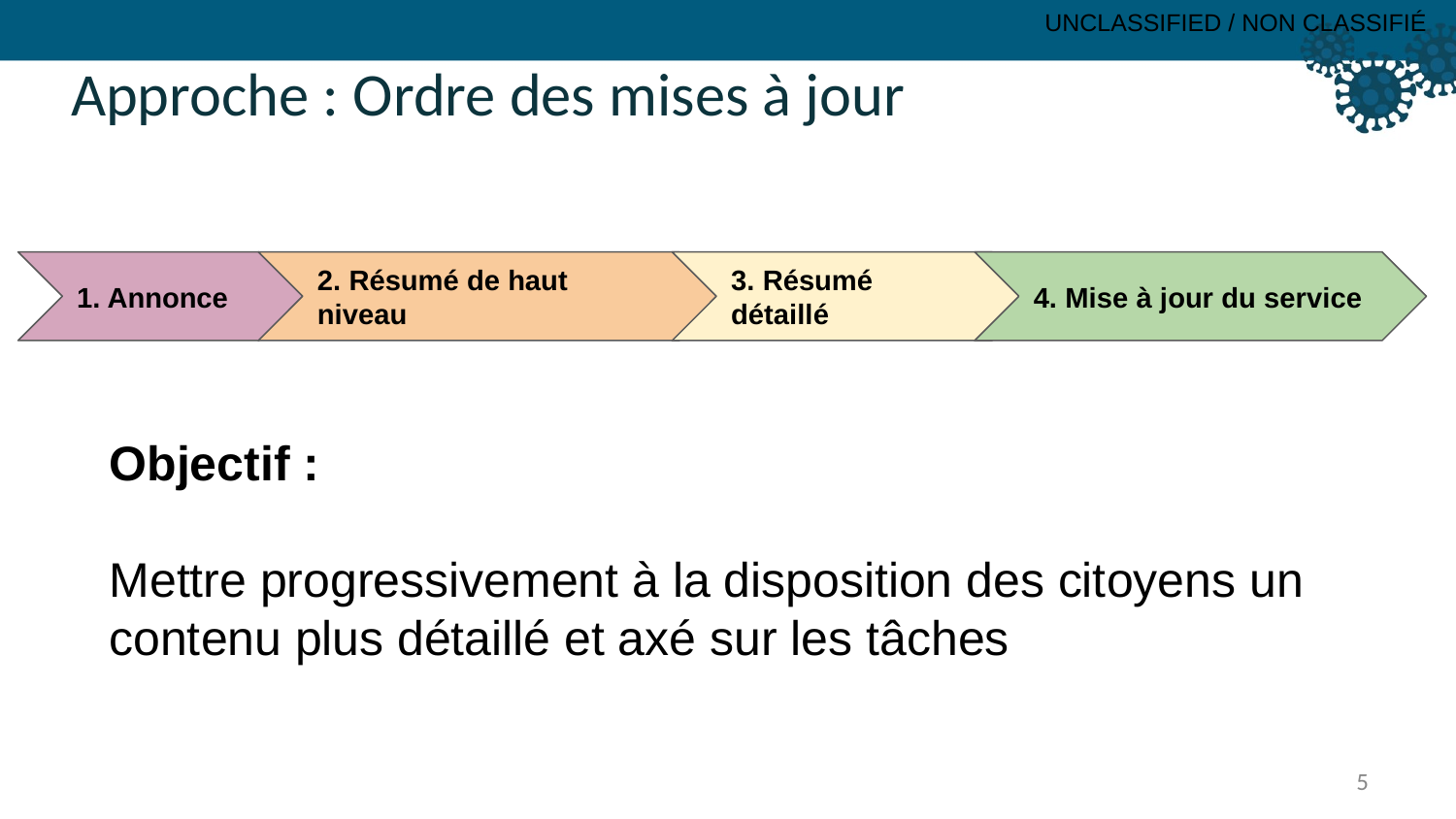

Approche : Ordre des mises à jour
1. Annonce
2. Résumé de haut niveau
3. Résumé détaillé
4. Mise à jour du service

Objectif :

Mettre progressivement à la disposition des citoyens un contenu plus détaillé et axé sur les tâches
5